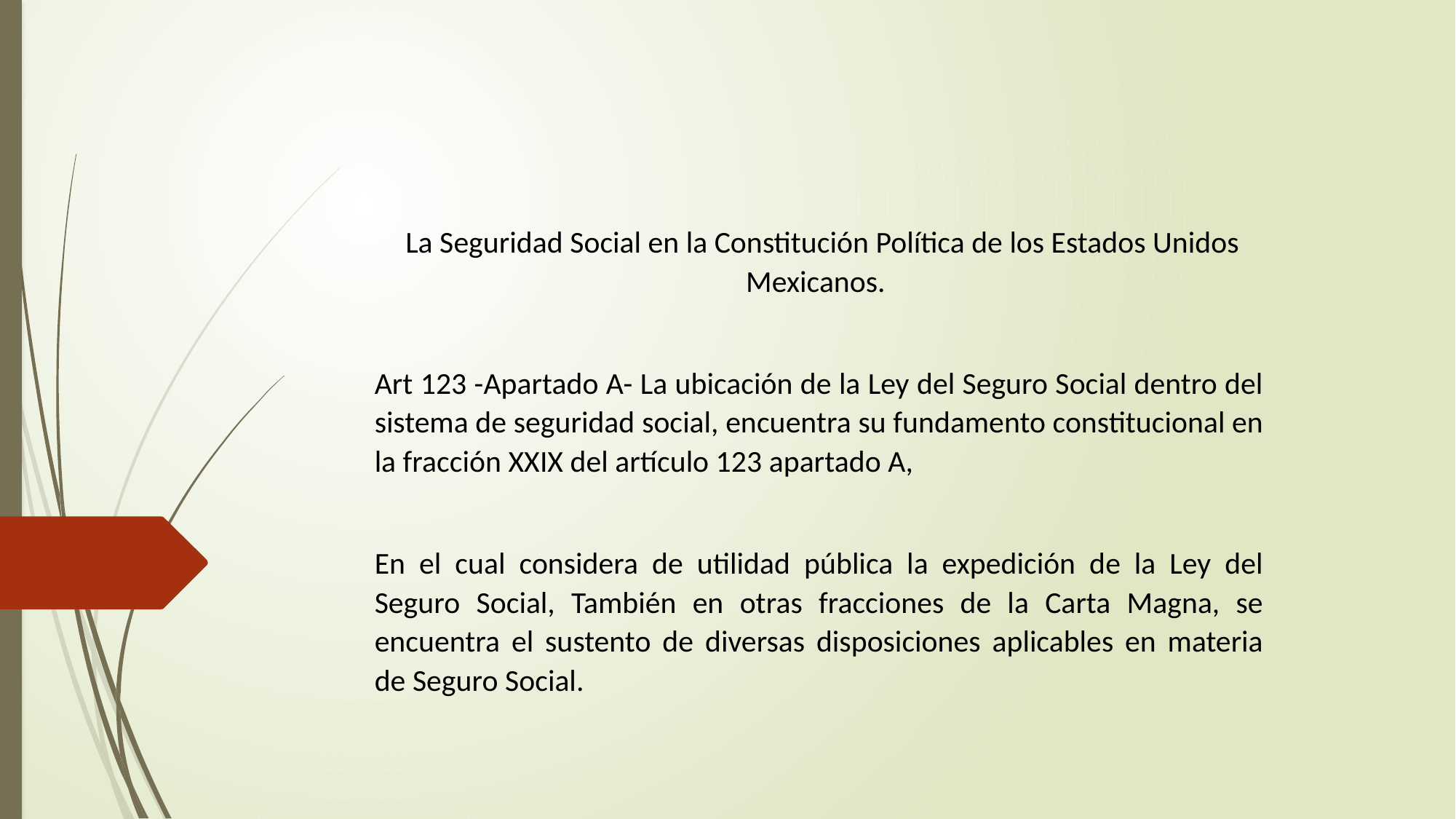

La Seguridad Social en la Constitución Política de los Estados Unidos Mexicanos.

Art 123 -Apartado A- La ubicación de la Ley del Seguro Social dentro del sistema de seguridad social, encuentra su fundamento constitucional en la fracción XXIX del artículo 123 apartado A,

En el cual considera de utilidad pública la expedición de la Ley del Seguro Social, También en otras fracciones de la Carta Magna, se encuentra el sustento de diversas disposiciones aplicables en materia de Seguro Social.